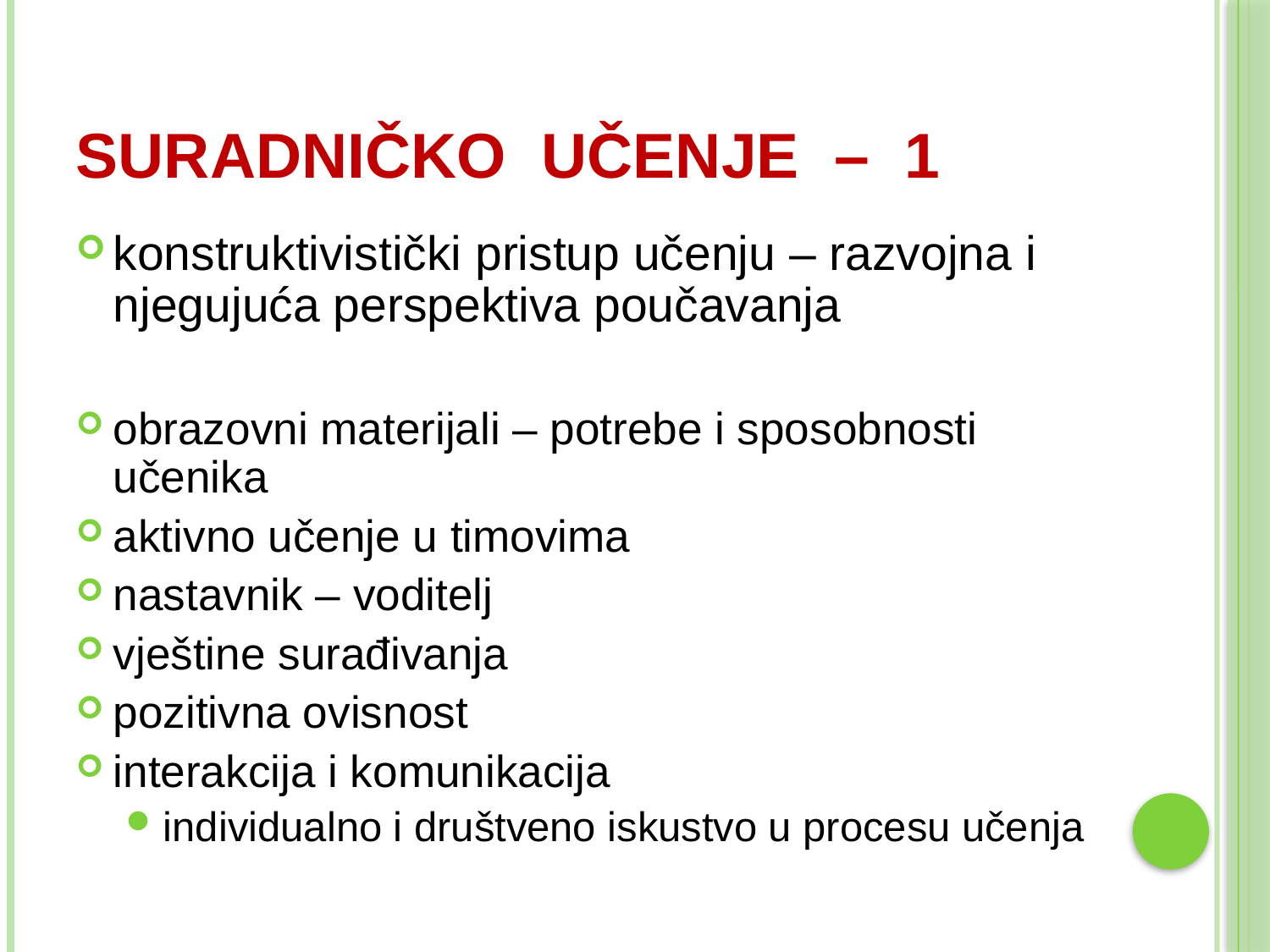

# suradničko  učenje  –  1
konstruktivistički pristup učenju – razvojna i njegujuća perspektiva poučavanja

obrazovni materijali – potrebe i sposobnosti učenika
aktivno učenje u timovima
nastavnik – voditelj
vještine surađivanja
pozitivna ovisnost
interakcija i komunikacija
individualno i društveno iskustvo u procesu učenja